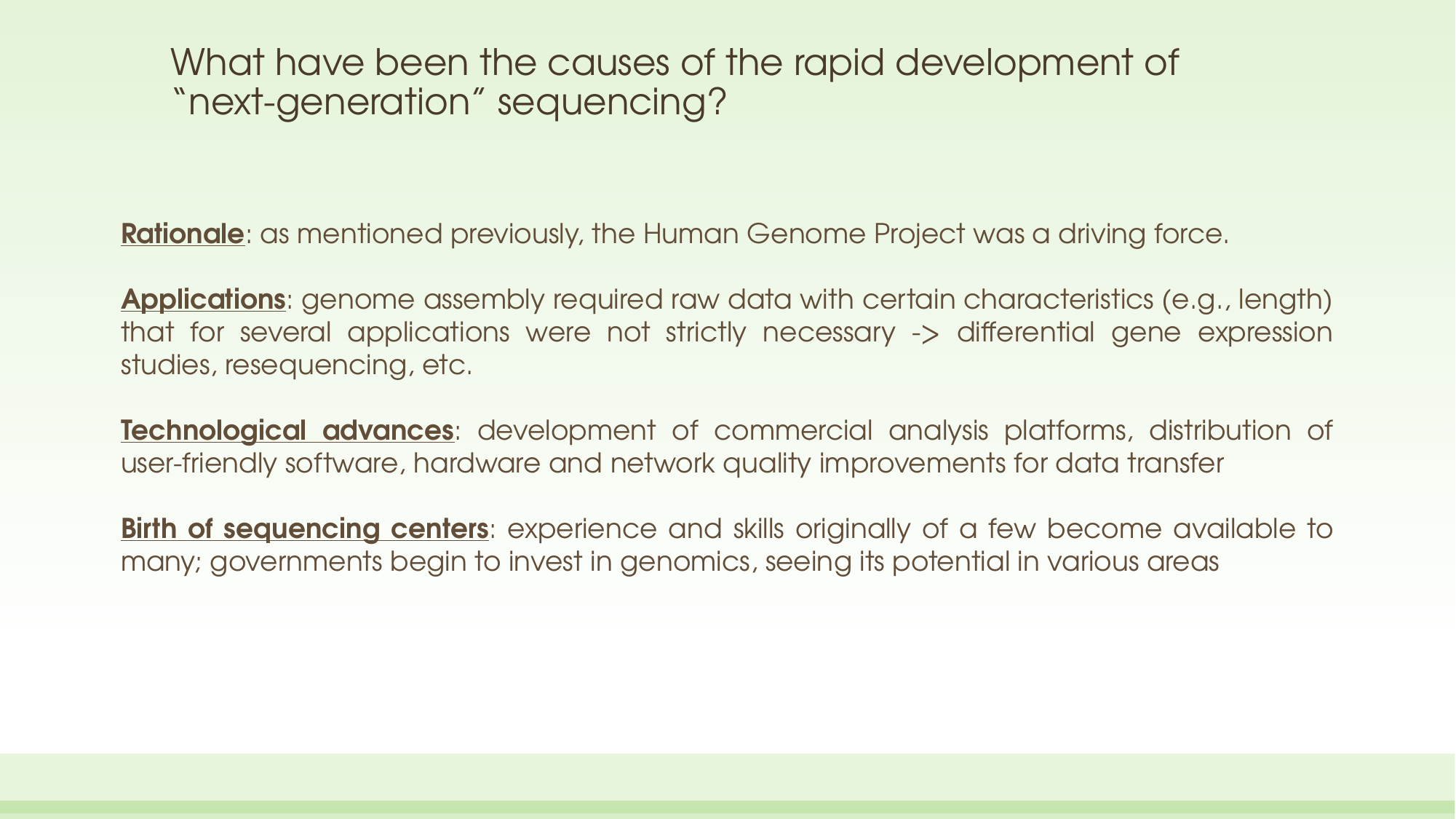

# What have been the causes of the rapid development of “next-generation” sequencing?
Rationale: as mentioned previously, the Human Genome Project was a driving force.

Applications: genome assembly required raw data with certain characteristics (e.g., length) that for several applications were not strictly necessary -> differential gene expression studies, resequencing, etc.

Technological advances: development of commercial analysis platforms, distribution of user-friendly software, hardware and network quality improvements for data transfer

Birth of sequencing centers: experience and skills originally of a few become available to many; governments begin to invest in genomics, seeing its potential in various areas